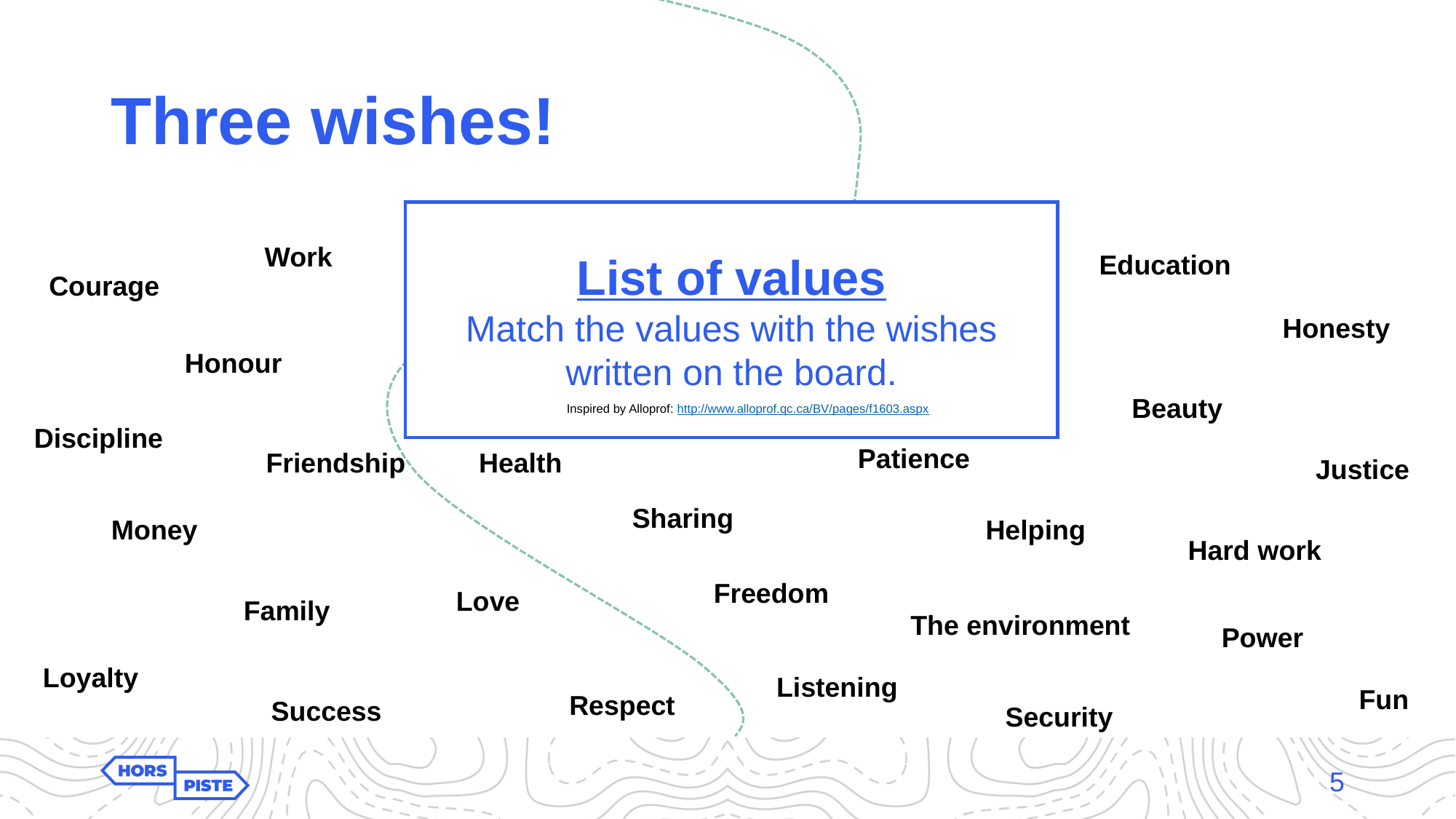

# Three wishes!
List of values
Match the values with the wishes written on the board.
Work
Education
Courage
Honesty
Honour
Beauty
Inspired by Alloprof: http://www.alloprof.qc.ca/BV/pages/f1603.aspx
Discipline
Patience
Friendship
Health
Justice
Sharing
Helping
Money
Hard work
Freedom
Love
Family
The environment
Power
Loyalty
Listening
Fun
Respect
Success
Security
5